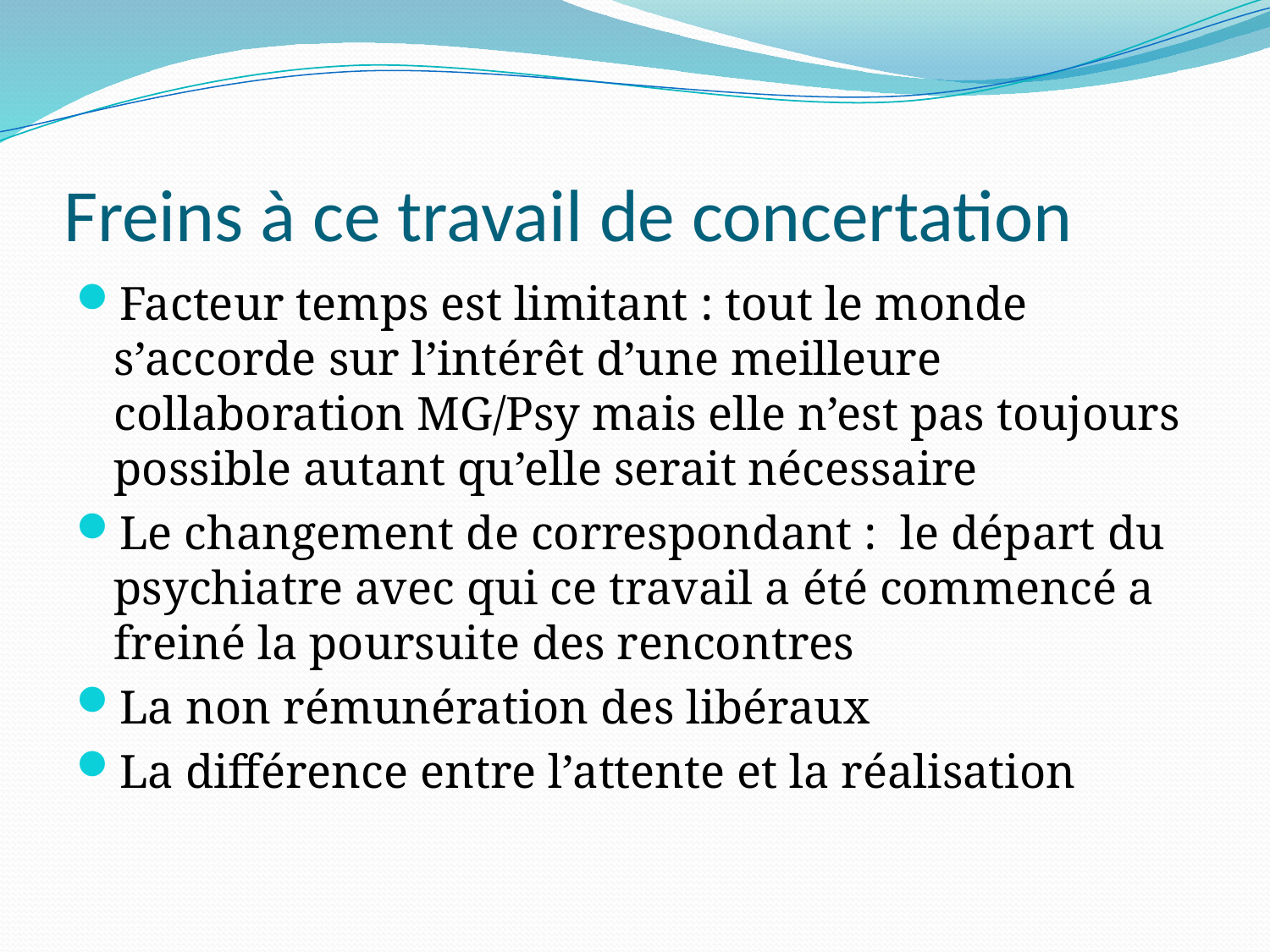

# Freins à ce travail de concertation
Facteur temps est limitant : tout le monde s’accorde sur l’intérêt d’une meilleure collaboration MG/Psy mais elle n’est pas toujours possible autant qu’elle serait nécessaire
Le changement de correspondant :  le départ du psychiatre avec qui ce travail a été commencé a freiné la poursuite des rencontres
La non rémunération des libéraux
La différence entre l’attente et la réalisation